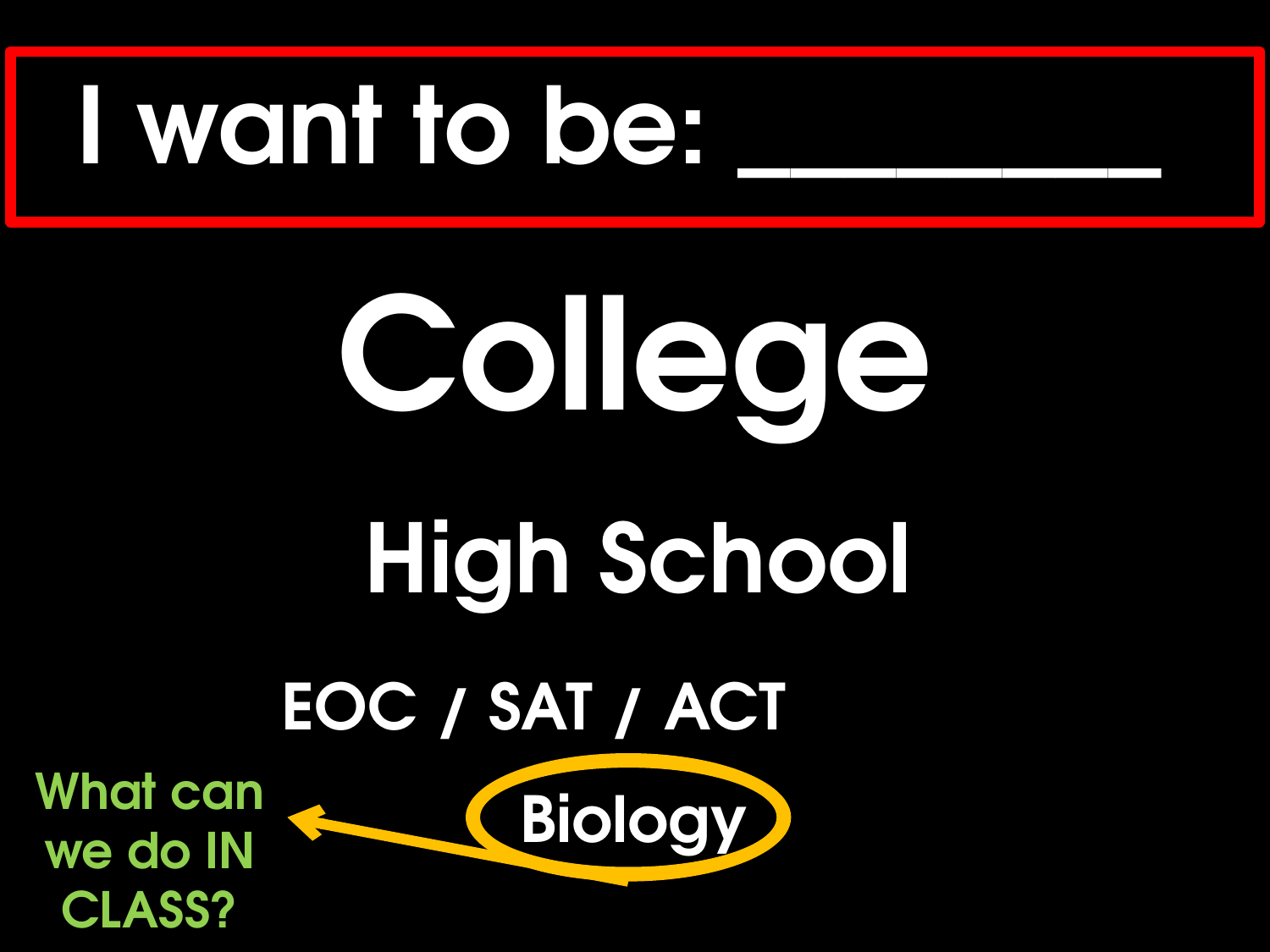

I want to be: ________
College
High School
EOC / SAT / ACT

What can we do IN CLASS?
Biology